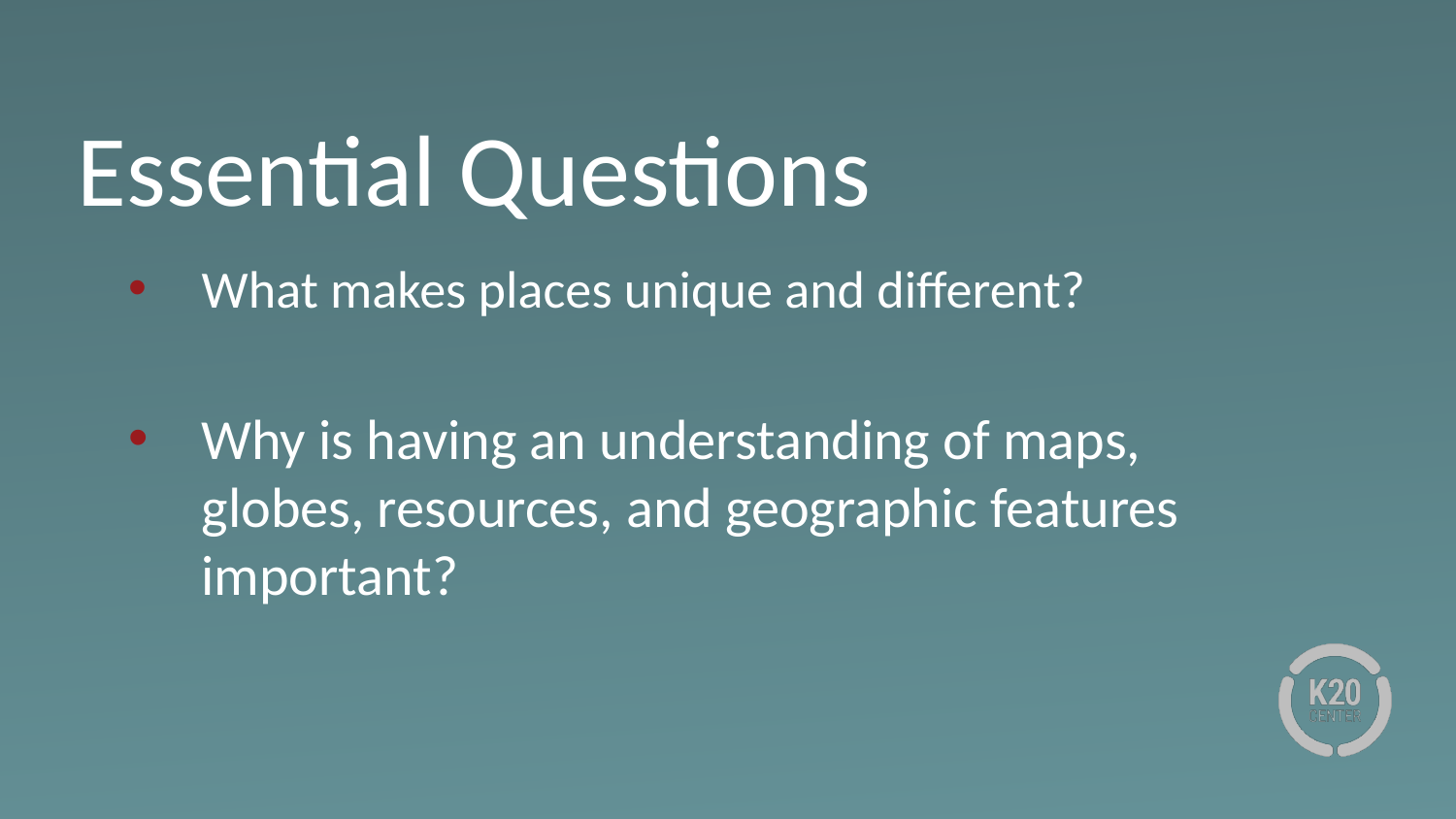

# Essential Questions
What makes places unique and different?

Why is having an understanding of maps, globes, resources, and geographic features important?